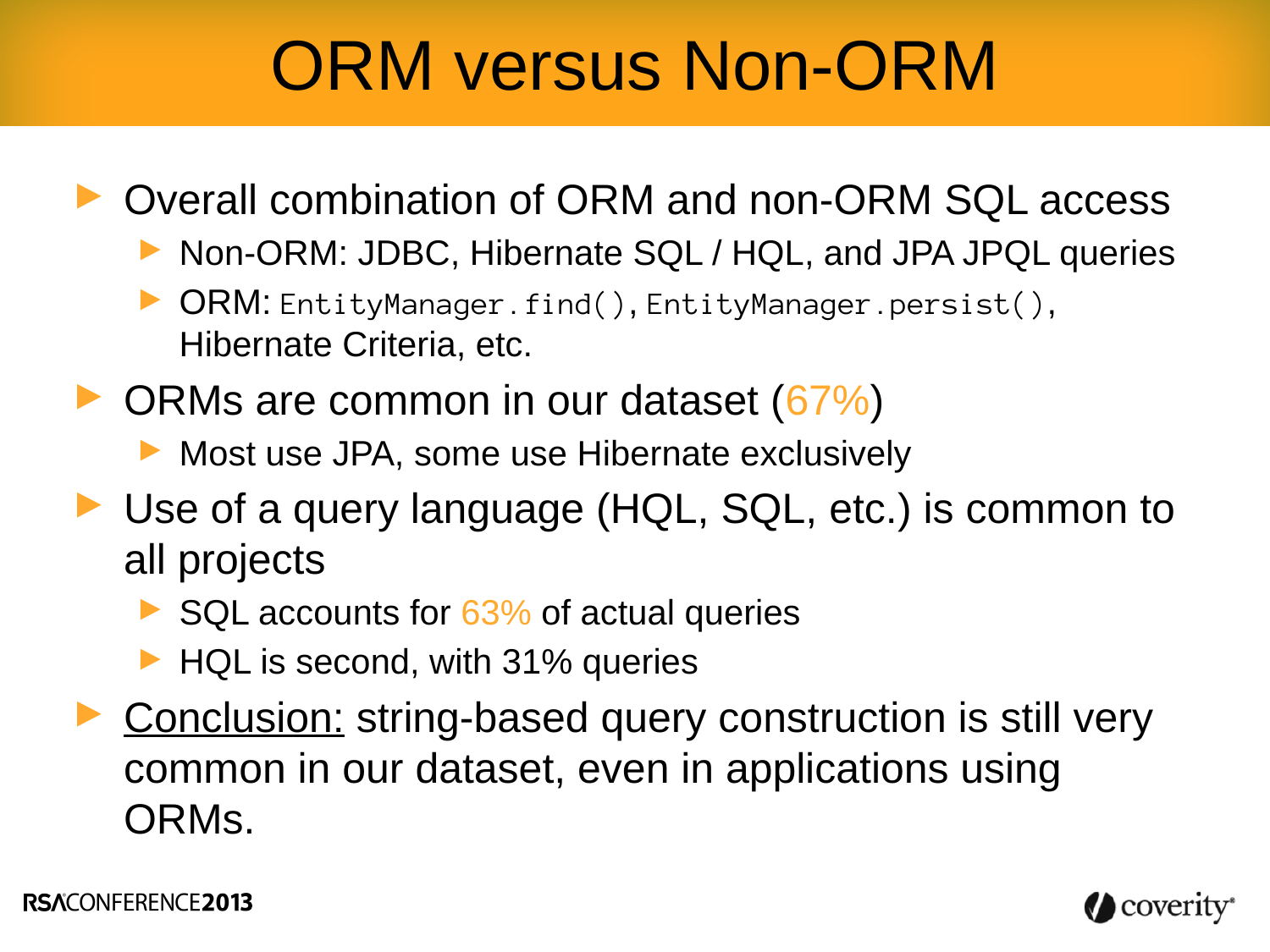

ORM versus Non-ORM
Overall combination of ORM and non-ORM SQL access
Non-ORM: JDBC, Hibernate SQL / HQL, and JPA JPQL queries
ORM: EntityManager.find(), EntityManager.persist(), Hibernate Criteria, etc.
ORMs are common in our dataset (67%)
Most use JPA, some use Hibernate exclusively
Use of a query language (HQL, SQL, etc.) is common to all projects
SQL accounts for 63% of actual queries
HQL is second, with 31% queries
Conclusion: string-based query construction is still very common in our dataset, even in applications using ORMs.